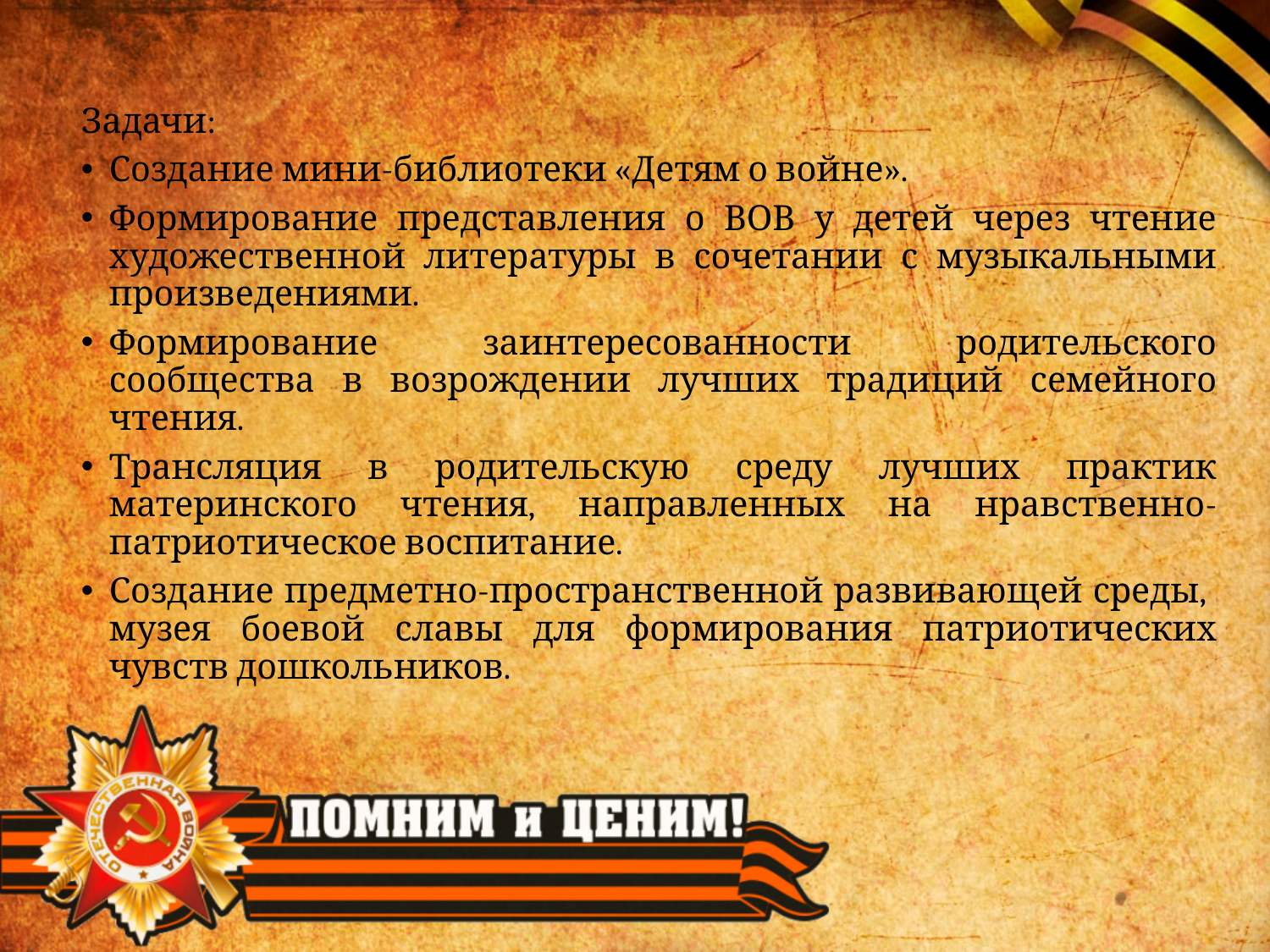

Задачи:
Создание мини-библиотеки «Детям о войне».
Формирование представления о ВОВ у детей через чтение художественной литературы в сочетании с музыкальными произведениями.
Формирование заинтересованности родительского сообщества в возрождении лучших традиций семейного чтения.
Трансляция в родительскую среду лучших практик материнского чтения, направленных на нравственно-патриотическое воспитание.
Создание предметно-пространственной развивающей среды,  музея боевой славы для формирования патриотических чувств дошкольников.